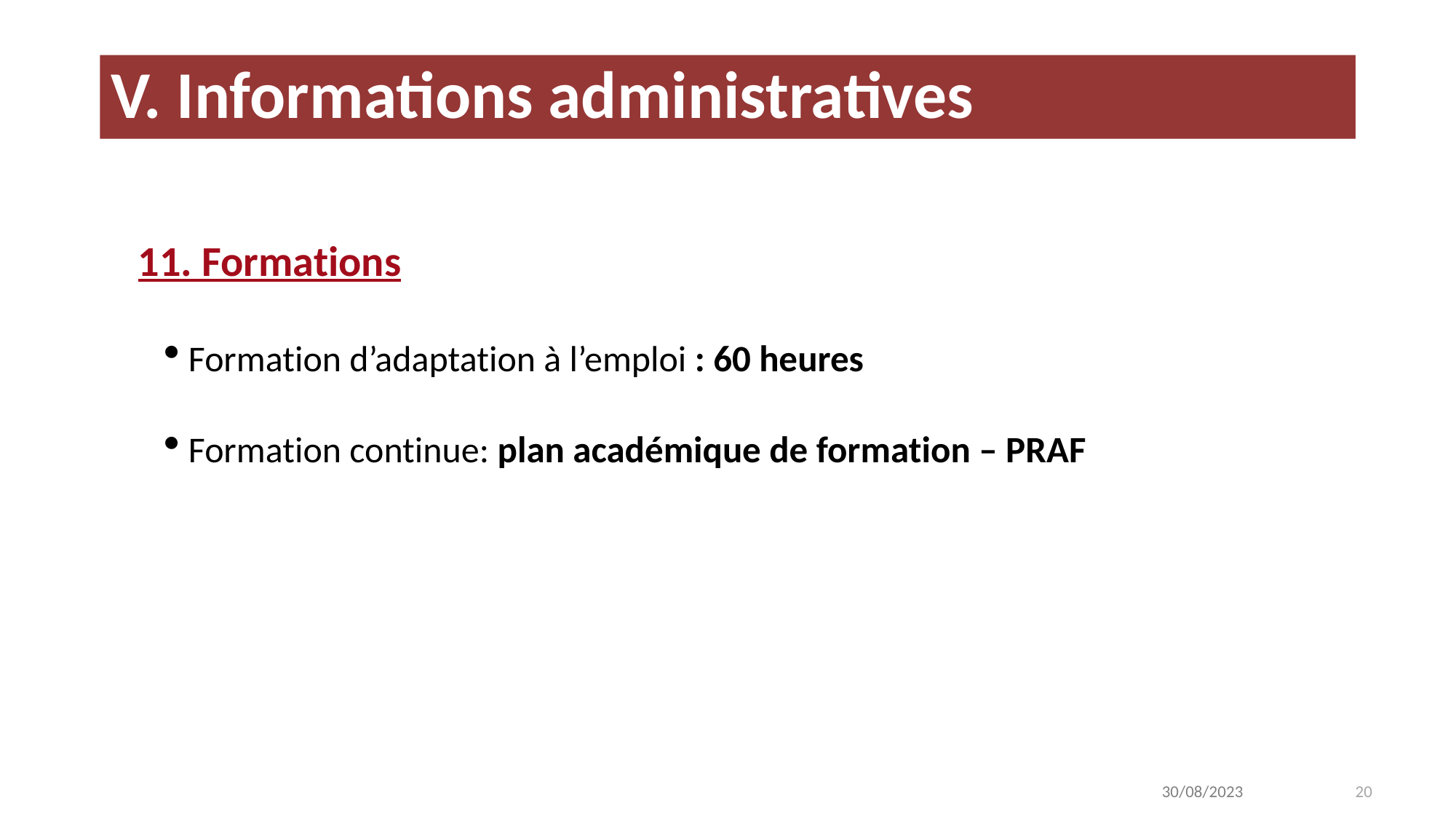

V. Informations administratives
11. Formations

 Formation d’adaptation à l’emploi : 60 heures

 Formation continue: plan académique de formation – PRAF

20
30/08/2023